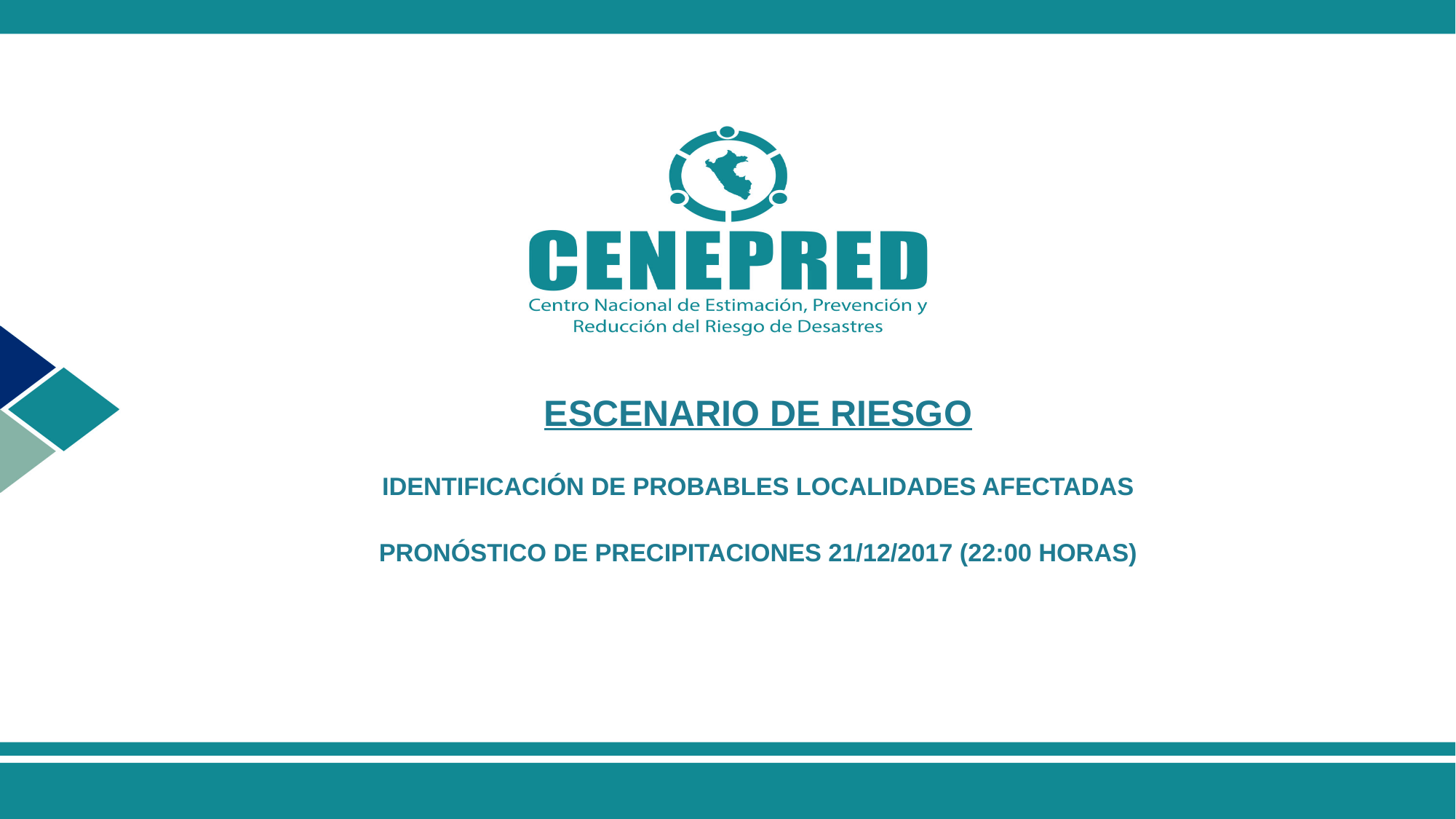

ESCENARIO DE RIESGO

IDENTIFICACIÓN DE PROBABLES LOCALIDADES AFECTADAS
PRONÓSTICO DE PRECIPITACIONES 21/12/2017 (22:00 HORAS)